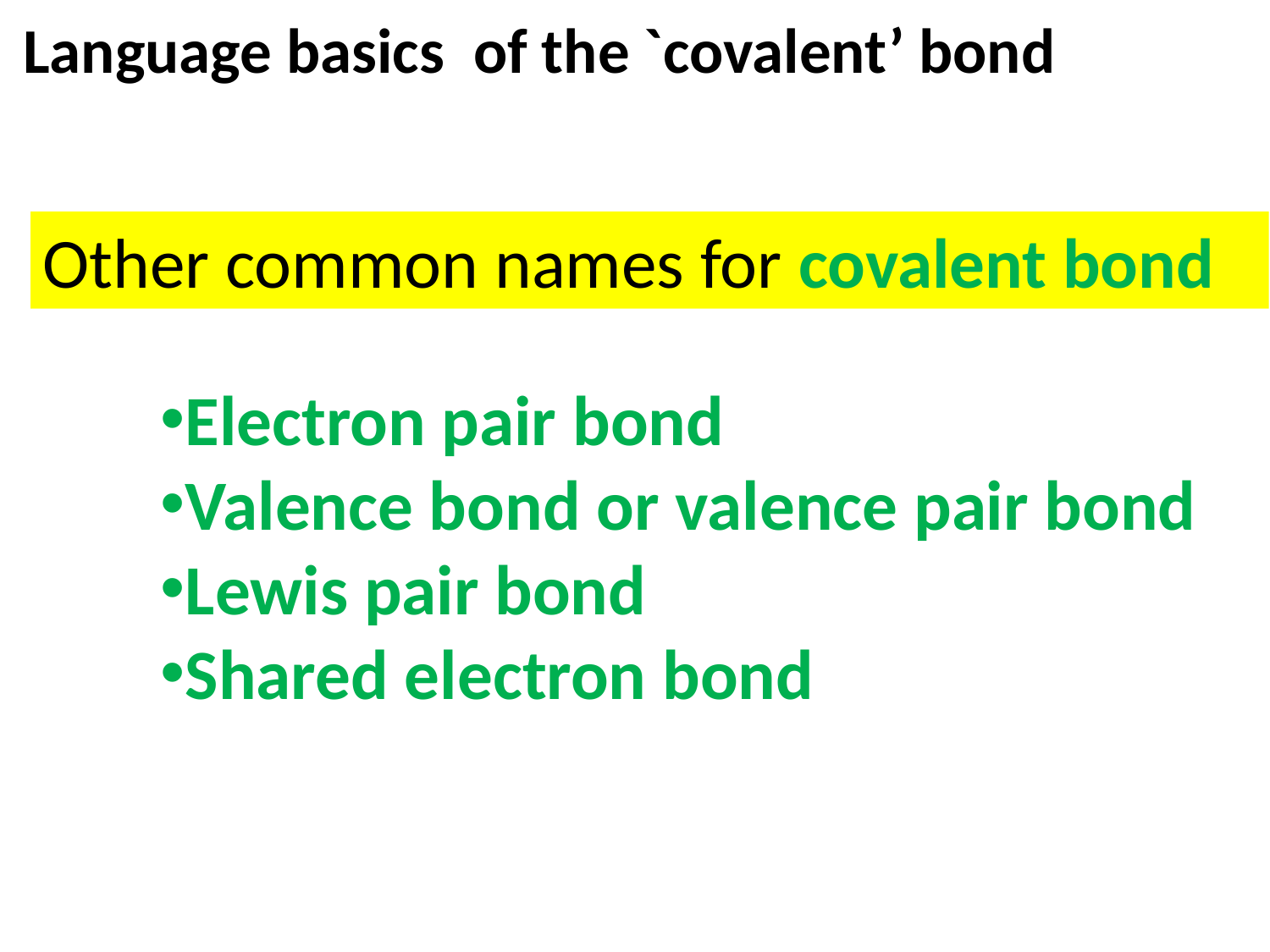

Language basics  of the `covalent’ bond
Other common names for covalent bond
Electron pair bond
Valence bond or valence pair bond
Lewis pair bond
Shared electron bond